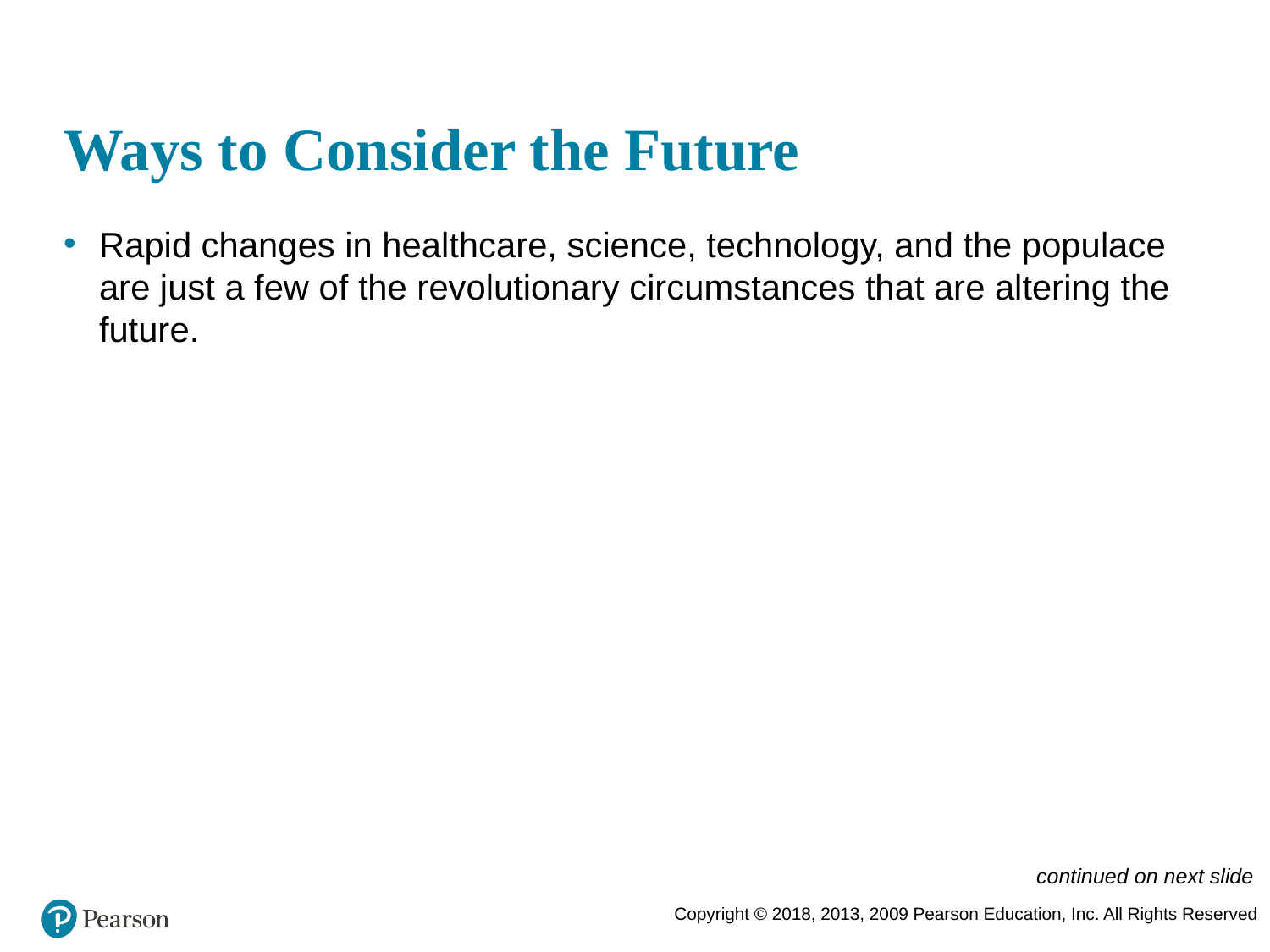

# Ways to Consider the Future
Rapid changes in healthcare, science, technology, and the populace are just a few of the revolutionary circumstances that are altering the future.
continued on next slide